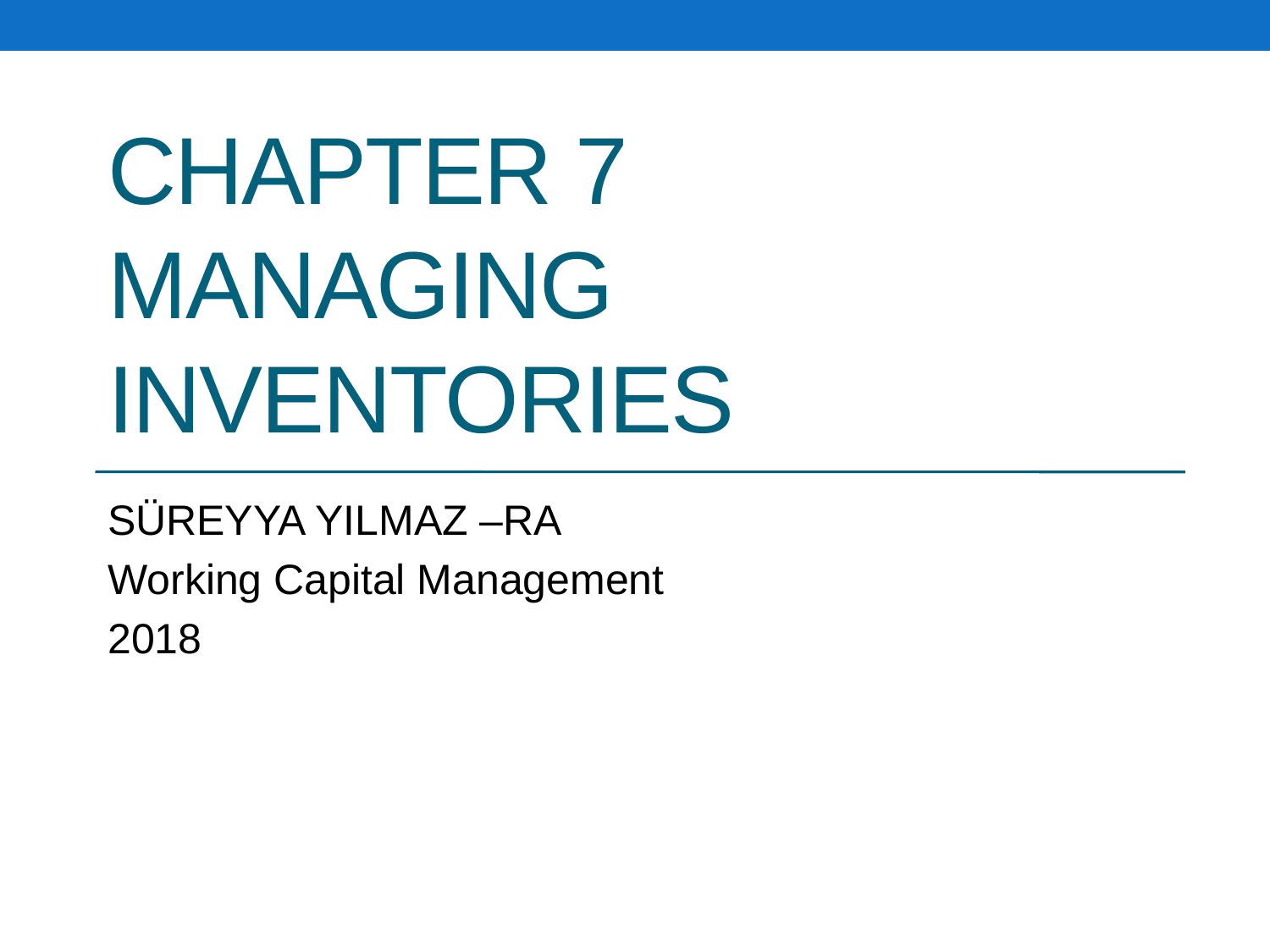

# Chapter 7 MANAGING INVENTORIES
SÜREYYA YILMAZ –RA
Working Capital Management
2018